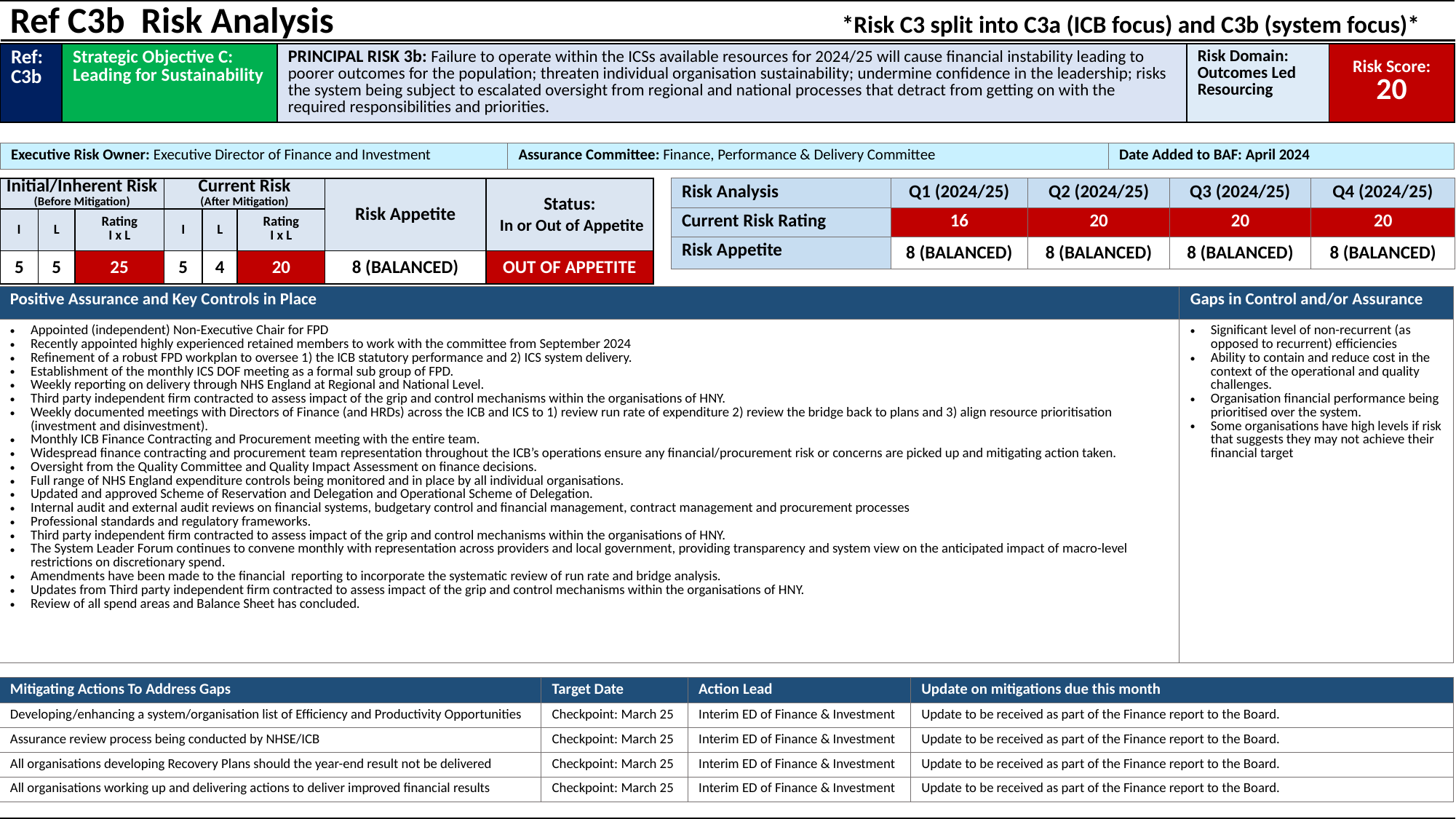

Ref C3b  Risk Analysis                                                              *Risk C3 split into C3a (ICB focus) and C3b (system focus)*

| Ref: C3b | Strategic Objective C: Leading for Sustainability | PRINCIPAL RISK 3b: Failure to operate within the ICSs available resources for 2024/25 will cause financial instability leading to poorer outcomes for the population; threaten individual organisation sustainability; undermine confidence in the leadership; risks the system being subject to escalated oversight from regional and national processes that detract from getting on with the required responsibilities and priorities. | Risk Domain: Outcomes Led Resourcing | Risk Score: 20 |
| --- | --- | --- | --- | --- |

| Executive Risk Owner: Executive Director of Finance and Investment | Assurance Committee: Finance, Performance & Delivery Committee | Date Added to BAF: April 2024 |
| --- | --- | --- |
| Initial/Inherent Risk (Before Mitigation) |  |  | Current Risk (After Mitigation) |  |  | Risk Appetite | Status: In or Out of Appetite |
| --- | --- | --- | --- | --- | --- | --- | --- |
| I | L | Rating I x L | I | L | Rating I x L | OPEN | (RAG) |
| 5 | 5 | 25 | 5 | 4 | 20 | 8 (BALANCED) | OUT OF APPETITE |
| Risk Analysis | Q1 (2024/25) | Q2 (2024/25) | Q3 (2024/25) | Q4 (2024/25) |
| --- | --- | --- | --- | --- |
| Current Risk Rating | 16 | 20 | 20 | 20 |
| Risk Appetite | 8 (BALANCED) | 8 (BALANCED) | 8 (BALANCED) | 8 (BALANCED) |
| Positive Assurance and Key Controls in Place | Gaps in Control and/or Assurance |
| --- | --- |
| Appointed (independent) Non-Executive Chair for FPD Recently appointed highly experienced retained members to work with the committee from September 2024 Refinement of a robust FPD workplan to oversee 1) the ICB statutory performance and 2) ICS system delivery. Establishment of the monthly ICS DOF meeting as a formal sub group of FPD. Weekly reporting on delivery through NHS England at Regional and National Level. Third party independent firm contracted to assess impact of the grip and control mechanisms within the organisations of HNY. Weekly documented meetings with Directors of Finance (and HRDs) across the ICB and ICS to 1) review run rate of expenditure 2) review the bridge back to plans and 3) align resource prioritisation (investment and disinvestment). Monthly ICB Finance Contracting and Procurement meeting with the entire team. Widespread finance contracting and procurement team representation throughout the ICB’s operations ensure any financial/procurement risk or concerns are picked up and mitigating action taken. Oversight from the Quality Committee and Quality Impact Assessment on finance decisions. Full range of NHS England expenditure controls being monitored and in place by all individual organisations. Updated and approved Scheme of Reservation and Delegation and Operational Scheme of Delegation. Internal audit and external audit reviews on financial systems, budgetary control and financial management, contract management and procurement processes Professional standards and regulatory frameworks. Third party independent firm contracted to assess impact of the grip and control mechanisms within the organisations of HNY. The System Leader Forum continues to convene monthly with representation across providers and local government, providing transparency and system view on the anticipated impact of macro-level restrictions on discretionary spend. Amendments have been made to the financial  reporting to incorporate the systematic review of run rate and bridge analysis. Updates from Third party independent firm contracted to assess impact of the grip and control mechanisms within the organisations of HNY. Review of all spend areas and Balance Sheet has concluded. | Significant level of non-recurrent (as opposed to recurrent) efficiencies Ability to contain and reduce cost in the context of the operational and quality challenges. Organisation financial performance being prioritised over the system. Some organisations have high levels if risk that suggests they may not achieve their financial target |
| Mitigating Actions To Address Gaps | Target Date | Action Lead | Update on mitigations due this month |
| --- | --- | --- | --- |
| Developing/enhancing a system/organisation list of Efficiency and Productivity Opportunities | Checkpoint: March 25 | Interim ED of Finance & Investment | Update to be received as part of the Finance report to the Board. |
| Assurance review process being conducted by NHSE/ICB | Checkpoint: March 25 | Interim ED of Finance & Investment | Update to be received as part of the Finance report to the Board. |
| All organisations developing Recovery Plans should the year-end result not be delivered | Checkpoint: March 25 | Interim ED of Finance & Investment | Update to be received as part of the Finance report to the Board. |
| All organisations working up and delivering actions to deliver improved financial results | Checkpoint: March 25 | Interim ED of Finance & Investment | Update to be received as part of the Finance report to the Board. |